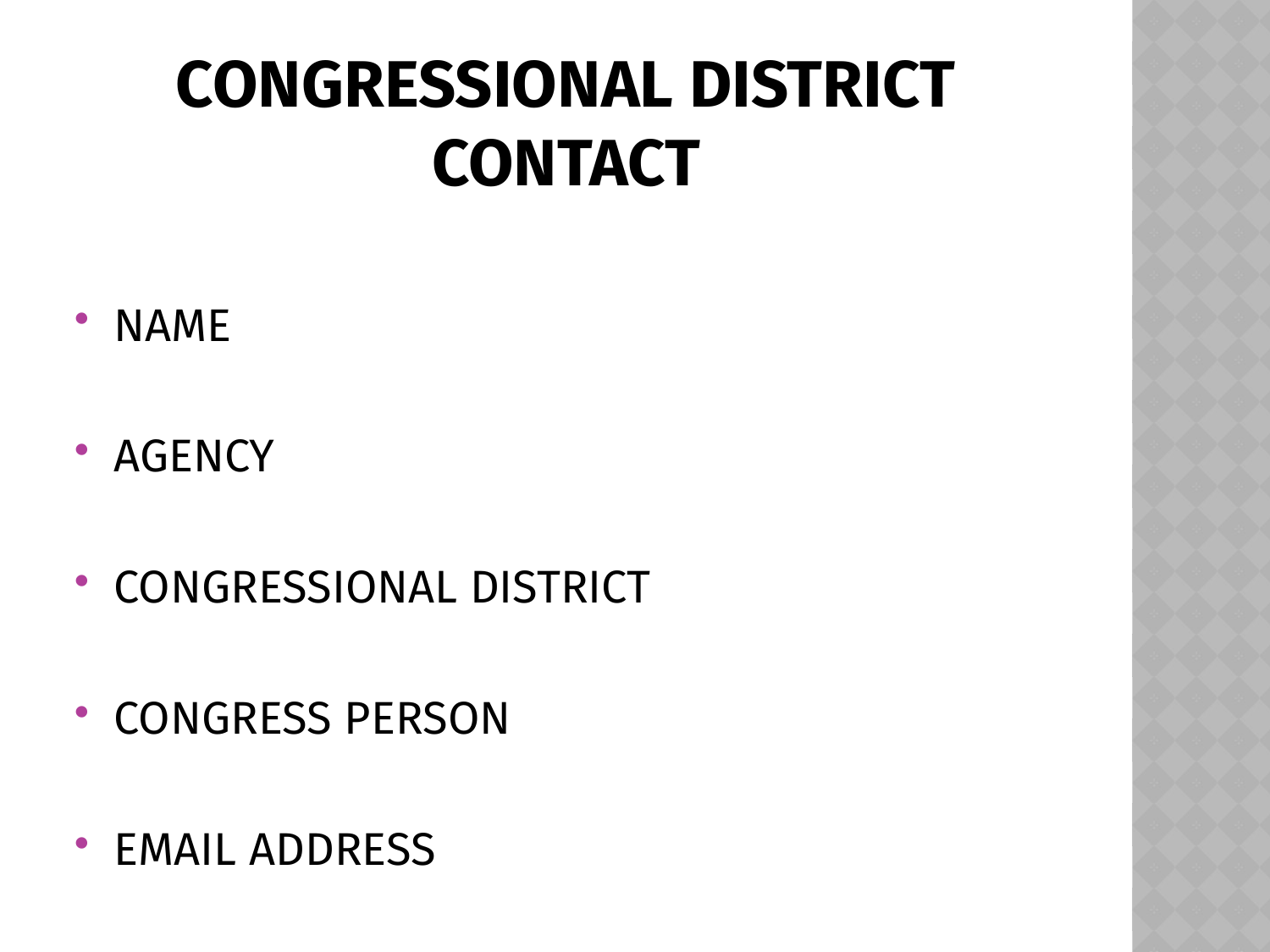

# CONGRESSIONAL DISTRICT CONTACT

NAME

AGENCY

CONGRESSIONAL DISTRICT

CONGRESS PERSON

EMAIL ADDRESS